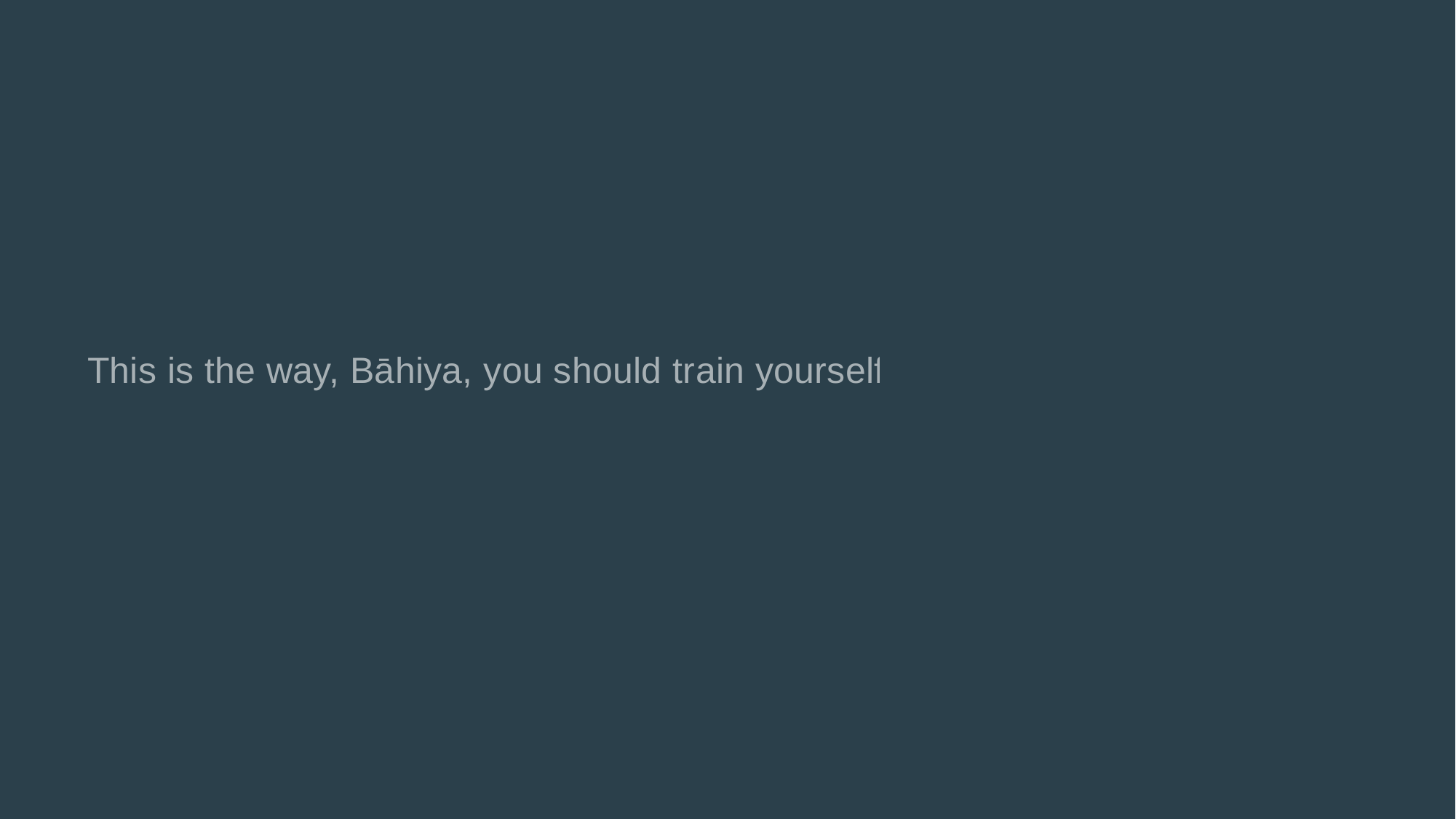

This is the way, Bāhiya, you should train yourself.